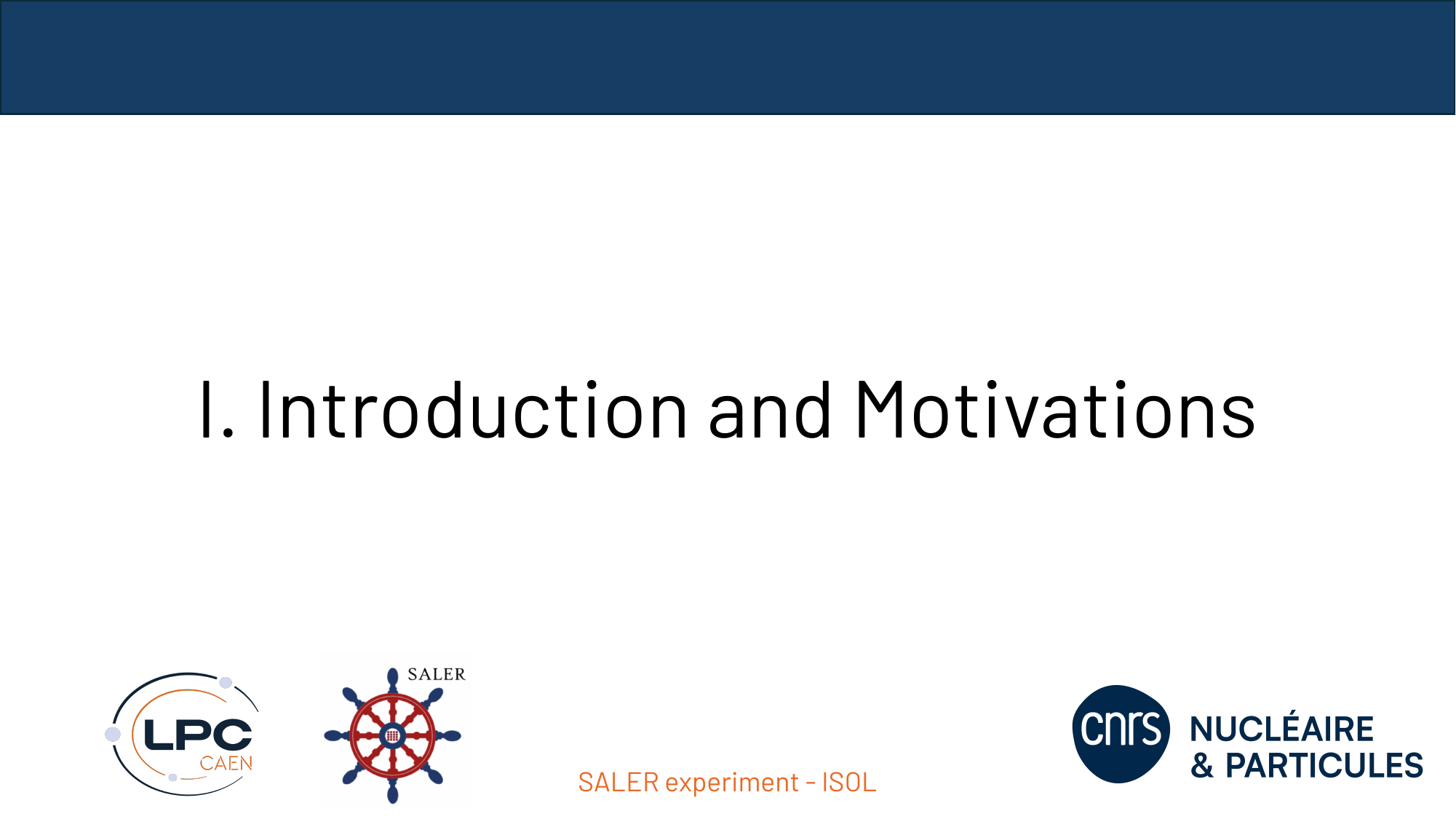

# I. Introduction and Motivations
SALER experiment - ISOL